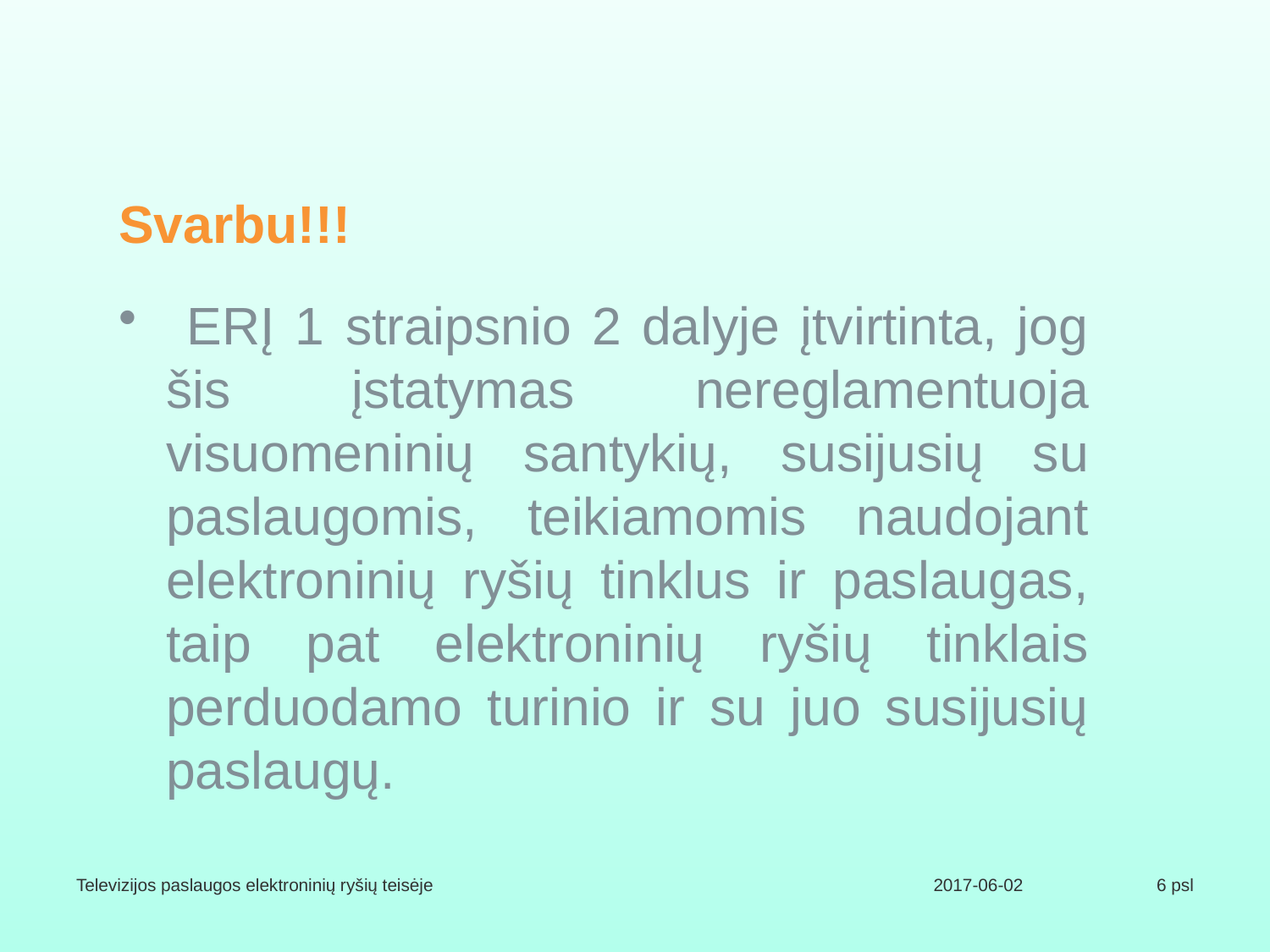

# Svarbu!!!
 ERĮ 1 straipsnio 2 dalyje įtvirtinta, jog šis įstatymas nereglamentuoja visuomeninių santykių, susijusių su paslaugomis, teikiamomis naudojant elektroninių ryšių tinklus ir paslaugas, taip pat elektroninių ryšių tinklais perduodamo turinio ir su juo susijusių paslaugų.
Televizijos paslaugos elektroninių ryšių teisėje
2017-06-02
6 psl